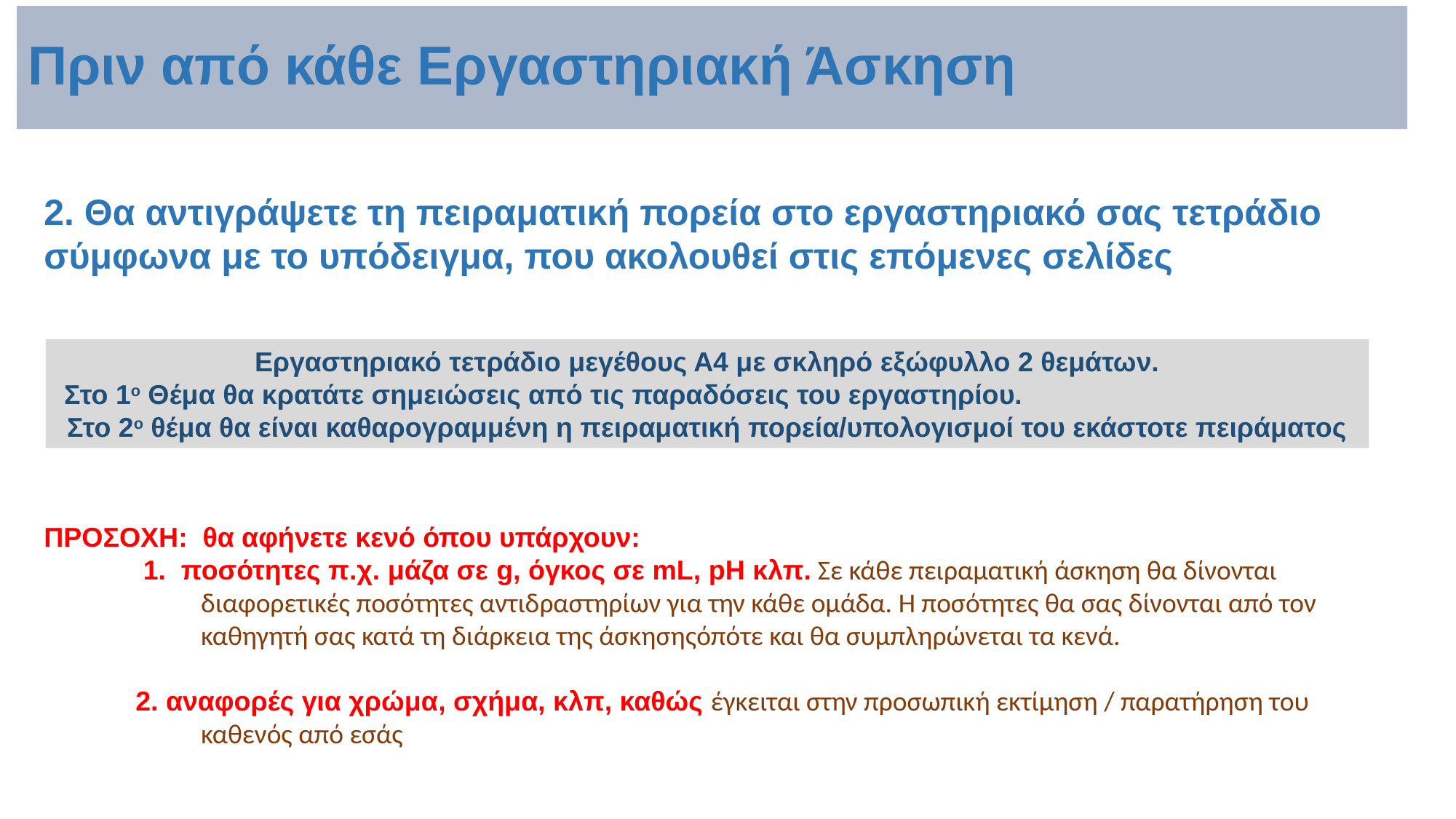

# Πριν από κάθε Εργαστηριακή Άσκηση
2. Θα αντιγράψετε τη πειραματική πορεία στο εργαστηριακό σας τετράδιο σύμφωνα με το υπόδειγμα, που ακολουθεί στις επόμενες σελίδες
Εργαστηριακό τετράδιο μεγέθους Α4 με σκληρό εξώφυλλο 2 θεμάτων.
 Στο 1ο Θέμα θα κρατάτε σημειώσεις από τις παραδόσεις του εργαστηρίου.
Στο 2ο θέμα θα είναι καθαρογραμμένη η πειραματική πορεία/υπολογισμοί του εκάστοτε πειράματος
ΠΡΟΣΟΧΗ:  θα αφήνετε κενό όπου υπάρχουν:
             1.  ποσότητες π.χ. μάζα σε g, όγκος σε mL, pH κλπ. Σε κάθε πειραματική άσκηση θα δίνονται διαφορετικές ποσότητες αντιδραστηρίων για την κάθε ομάδα. Η ποσότητες θα σας δίνονται από τον καθηγητή σας κατά τη διάρκεια της άσκησηςόπότε και θα συμπληρώνεται τα κενά.

            2. αναφορές για χρώμα, σχήμα, κλπ, καθώς έγκειται στην προσωπική εκτίμηση / παρατήρηση του καθενός από εσάς